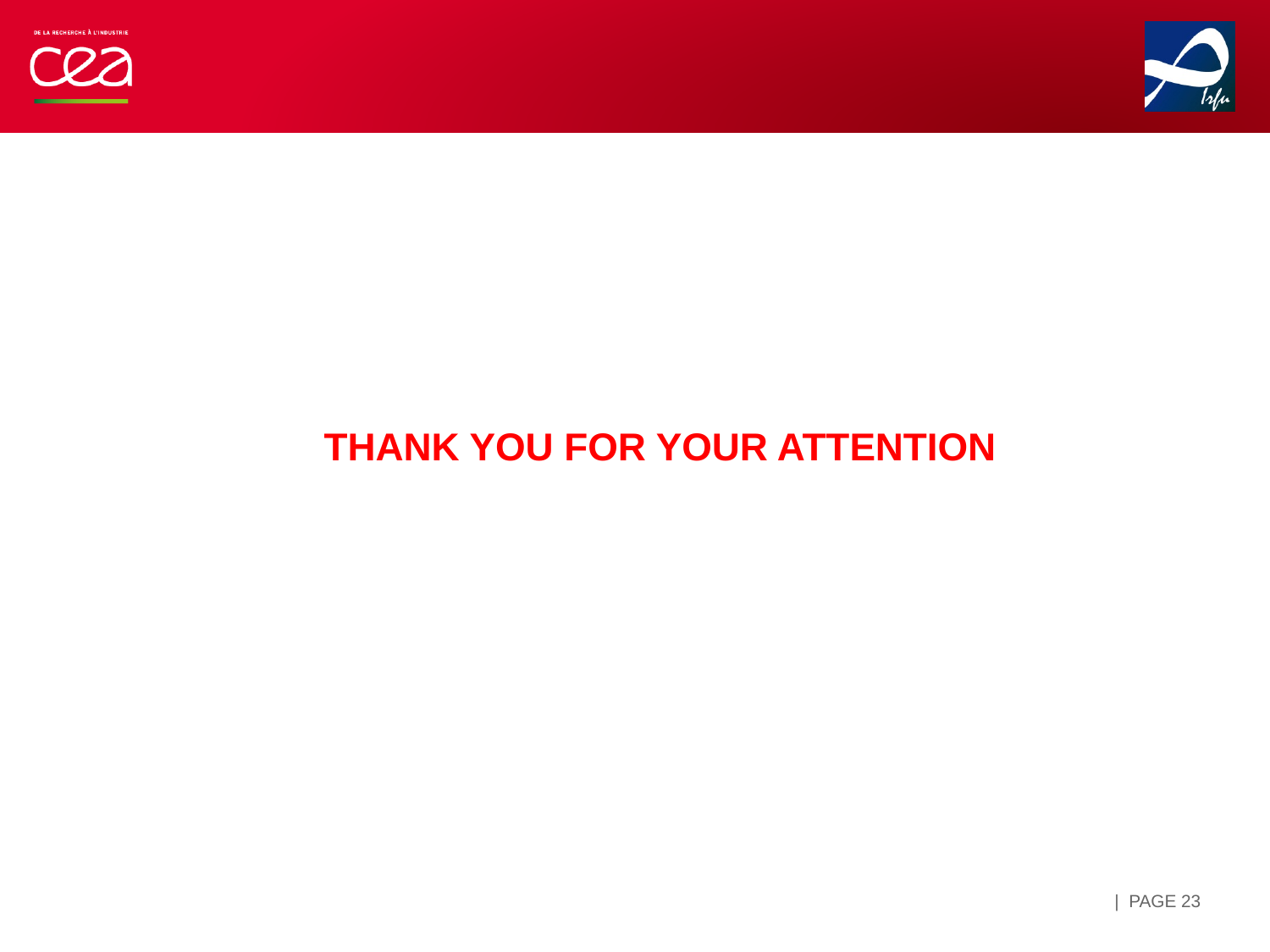

# THANK YOU FOR YOUR ATTENTION
|  PAGE 23